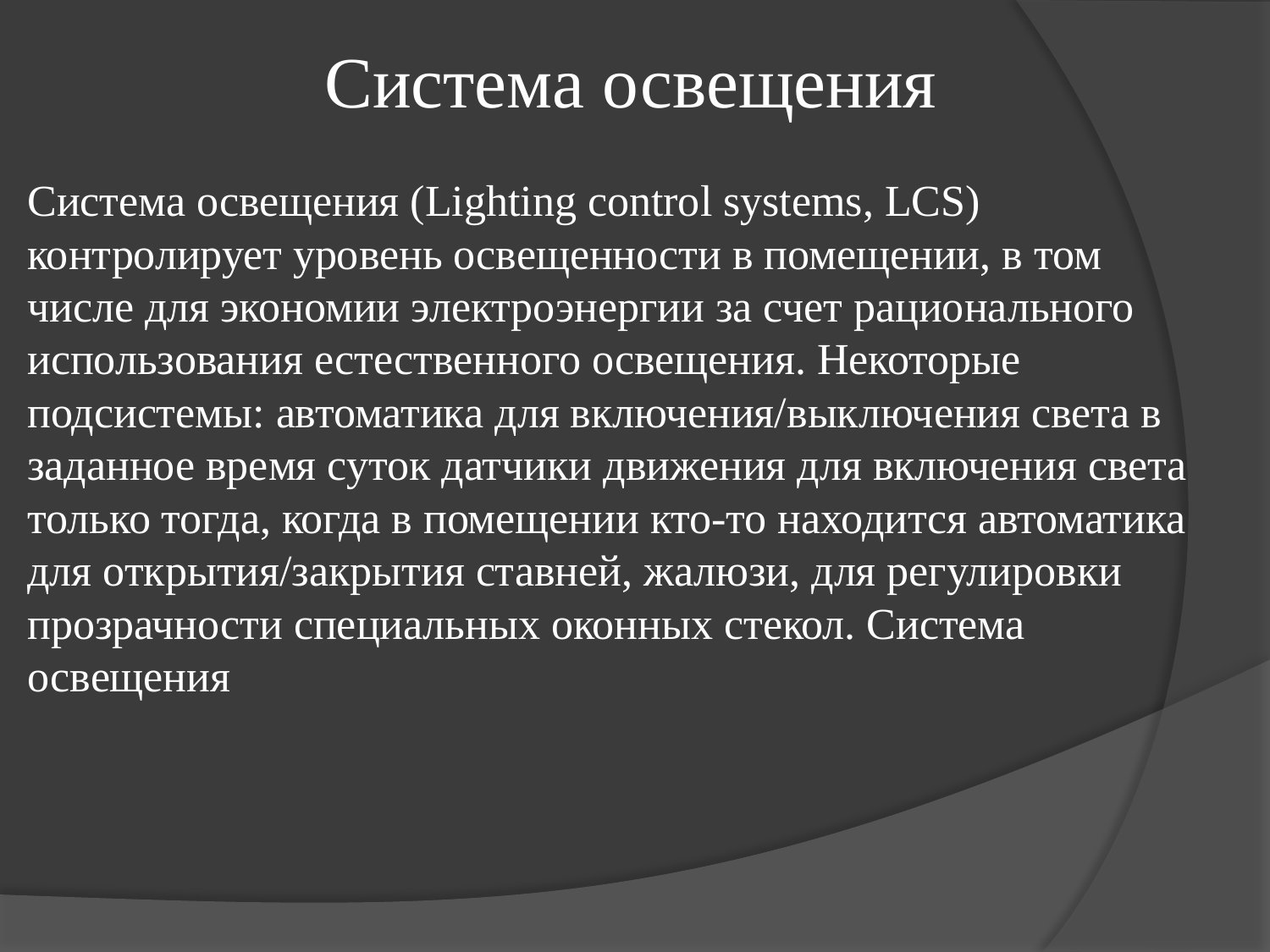

# Система освещения
Система освещения (Lighting control systems, LCS) контролирует уровень освещенности в помещении, в том числе для экономии электроэнергии за счет рационального использования естественного освещения. Некоторые подсистемы: автоматика для включения/выключения света в заданное время суток датчики движения для включения света только тогда, когда в помещении кто-то находится автоматика для открытия/закрытия ставней, жалюзи, для регулировки прозрачности специальных оконных стекол. Система освещения